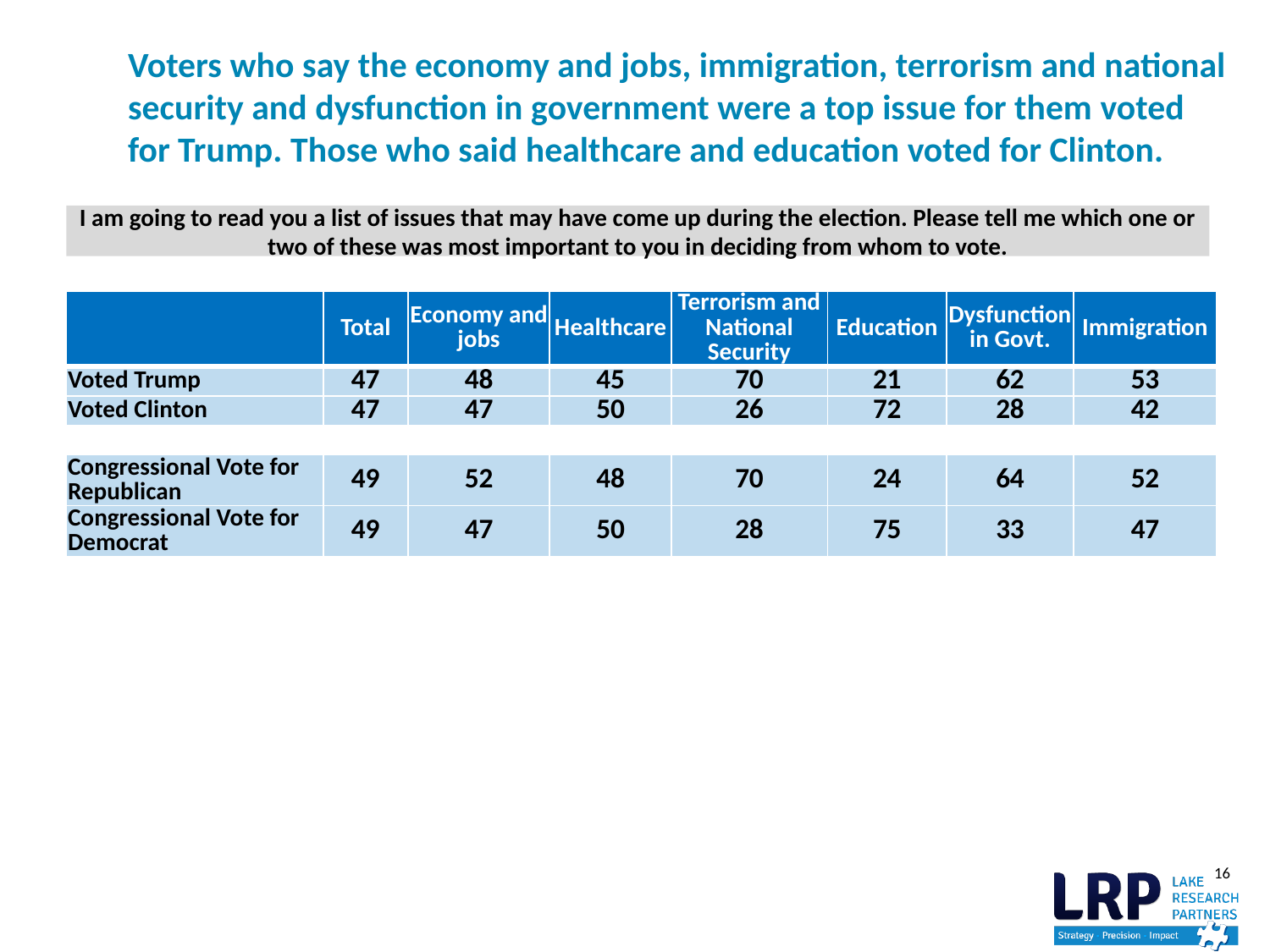

Voters who say the economy and jobs, immigration, terrorism and national security and dysfunction in government were a top issue for them voted
for Trump. Those who said healthcare and education voted for Clinton.
#
I am going to read you a list of issues that may have come up during the election. Please tell me which one or two of these was most important to you in deciding from whom to vote.
|  | Total | Economy and jobs | Healthcare | Terrorism and National Security | Education | Dysfunction in Govt. | Immigration |
| --- | --- | --- | --- | --- | --- | --- | --- |
| Voted Trump | 47 | 48 | 45 | 70 | 21 | 62 | 53 |
| Voted Clinton | 47 | 47 | 50 | 26 | 72 | 28 | 42 |
|  |  |  |  |  |  |  |  |
| Congressional Vote for Republican | 49 | 52 | 48 | 70 | 24 | 64 | 52 |
| Congressional Vote for Democrat | 49 | 47 | 50 | 28 | 75 | 33 | 47 |
16